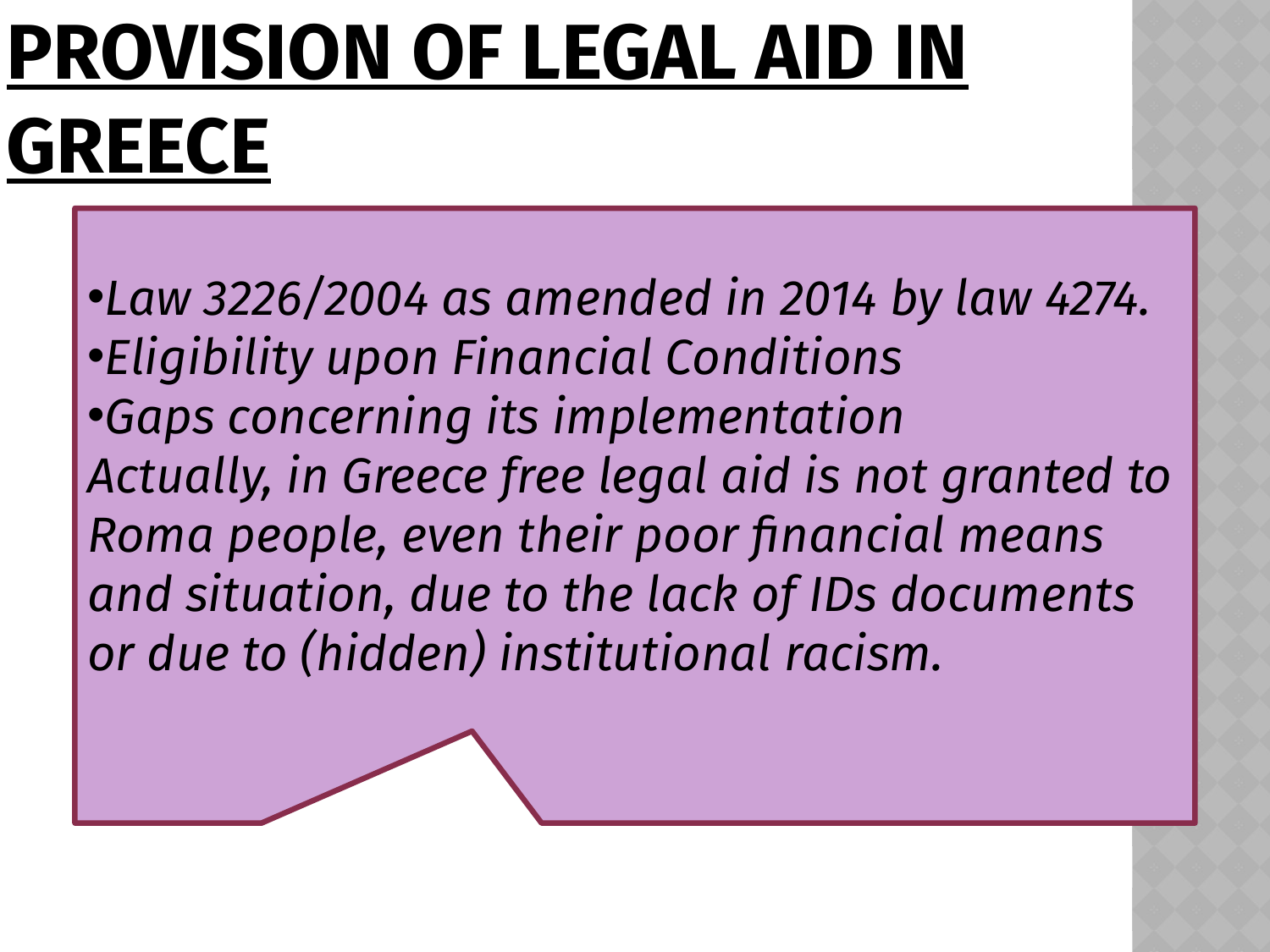

# Provision of Legal aid in Greece
Law 3226/2004 as amended in 2014 by law 4274.
Eligibility upon Financial Conditions
Gaps concerning its implementation
Actually, in Greece free legal aid is not granted to Roma people, even their poor financial means and situation, due to the lack of IDs documents or due to (hidden) institutional racism.